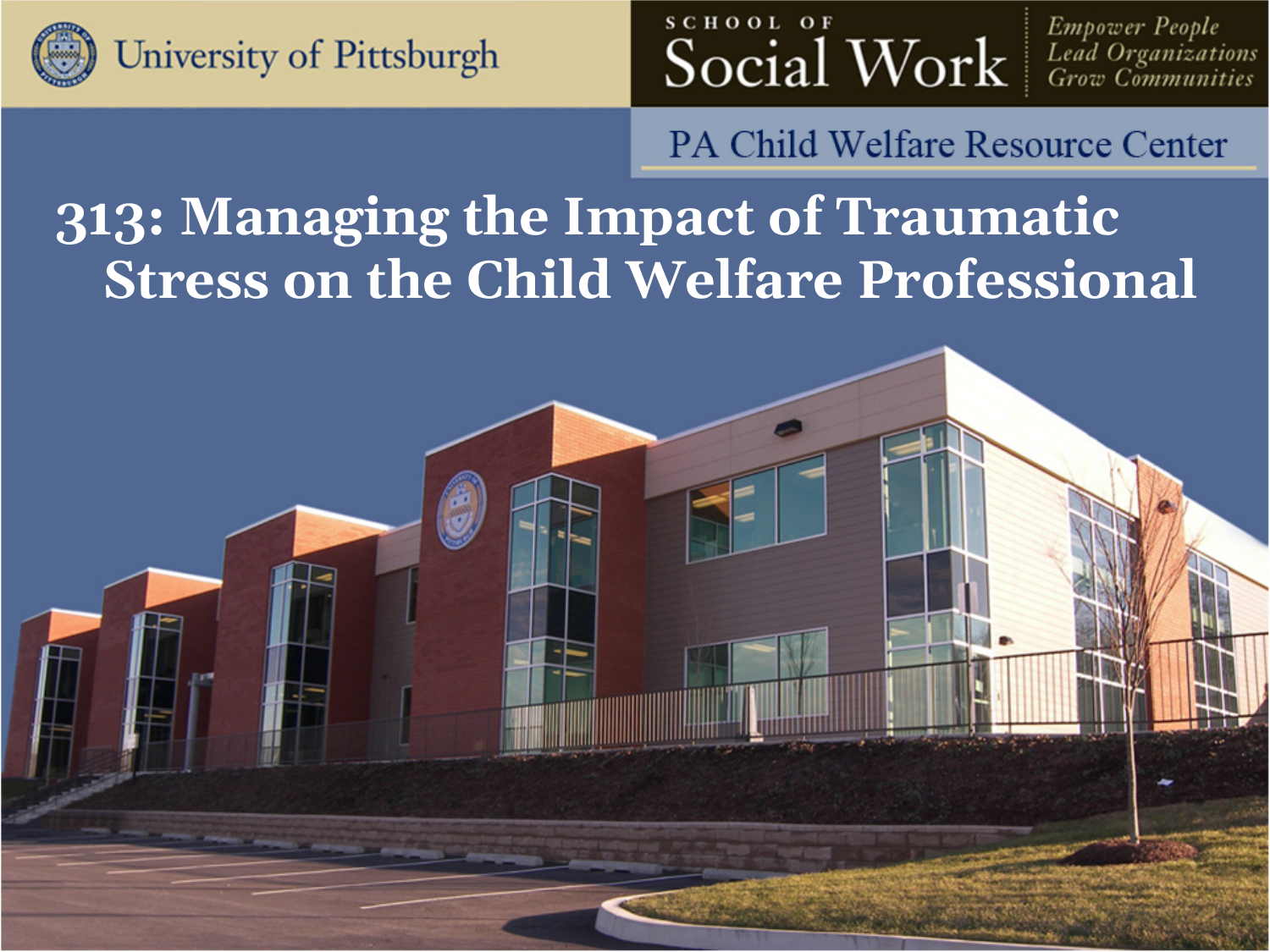

313: Managing the Impact of Traumatic Stress on the Child Welfare Professional